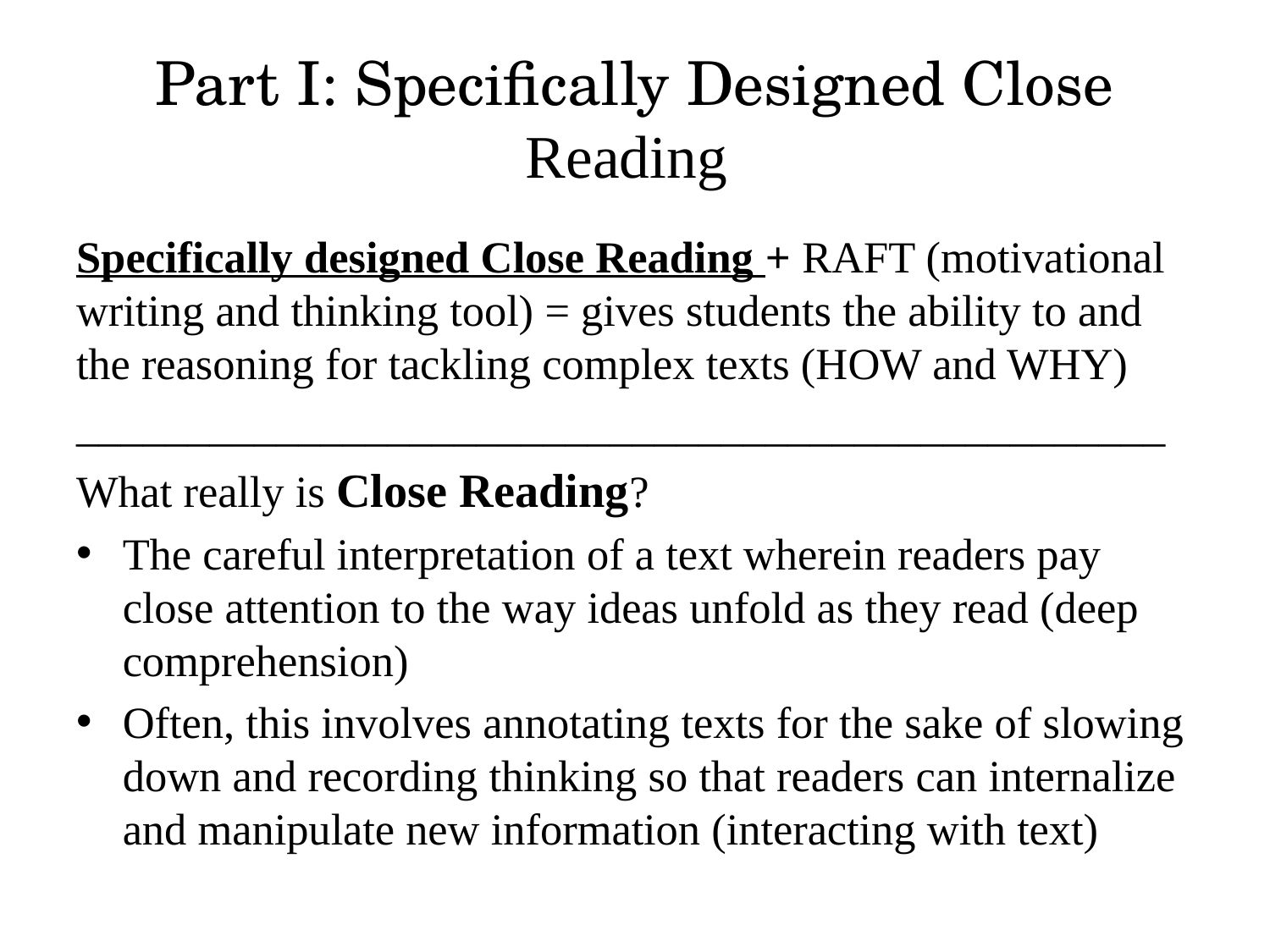

# Part I: Specifically Designed Close Reading
Specifically designed Close Reading + RAFT (motivational writing and thinking tool) = gives students the ability to and the reasoning for tackling complex texts (HOW and WHY)
_________________________________________________
What really is Close Reading?
The careful interpretation of a text wherein readers pay close attention to the way ideas unfold as they read (deep comprehension)
Often, this involves annotating texts for the sake of slowing down and recording thinking so that readers can internalize and manipulate new information (interacting with text)